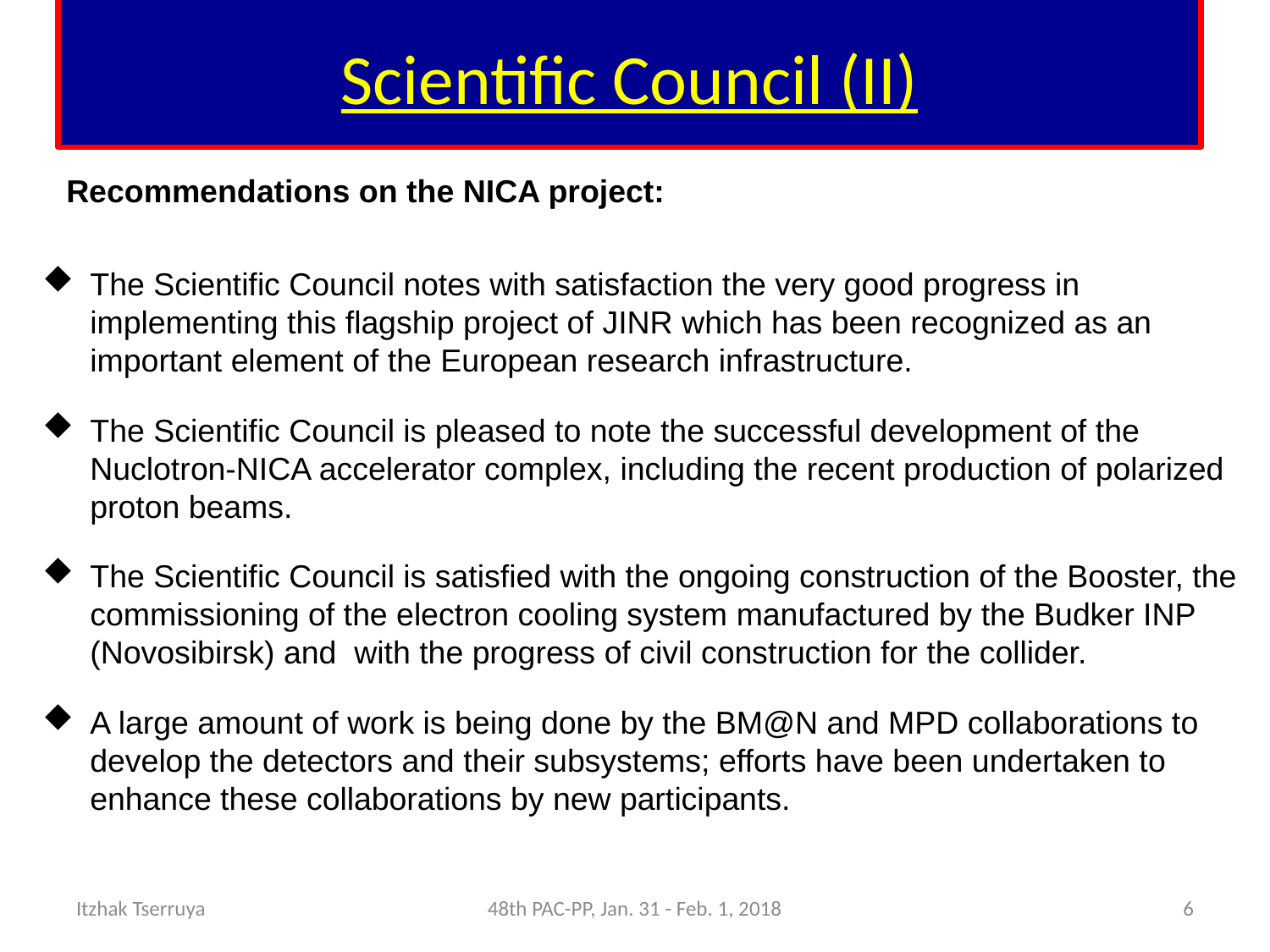

# Scientific Council (II)
 Recommendations on the NICA project:
The Scientific Council notes with satisfaction the very good progress in implementing this flagship project of JINR which has been recognized as an important element of the European research infrastructure.
The Scientific Council is pleased to note the successful development of the Nuclotron-NICA accelerator complex, including the recent production of polarized proton beams.
The Scientific Council is satisfied with the ongoing construction of the Booster, the commissioning of the electron cooling system manufactured by the Budker INP (Novosibirsk) and  with the progress of civil construction for the collider.
A large amount of work is being done by the BM@N and MPD collaborations to develop the detectors and their subsystems; efforts have been undertaken to enhance these collaborations by new participants.
Itzhak Tserruya
48th PAC-PP, Jan. 31 - Feb. 1, 2018
6